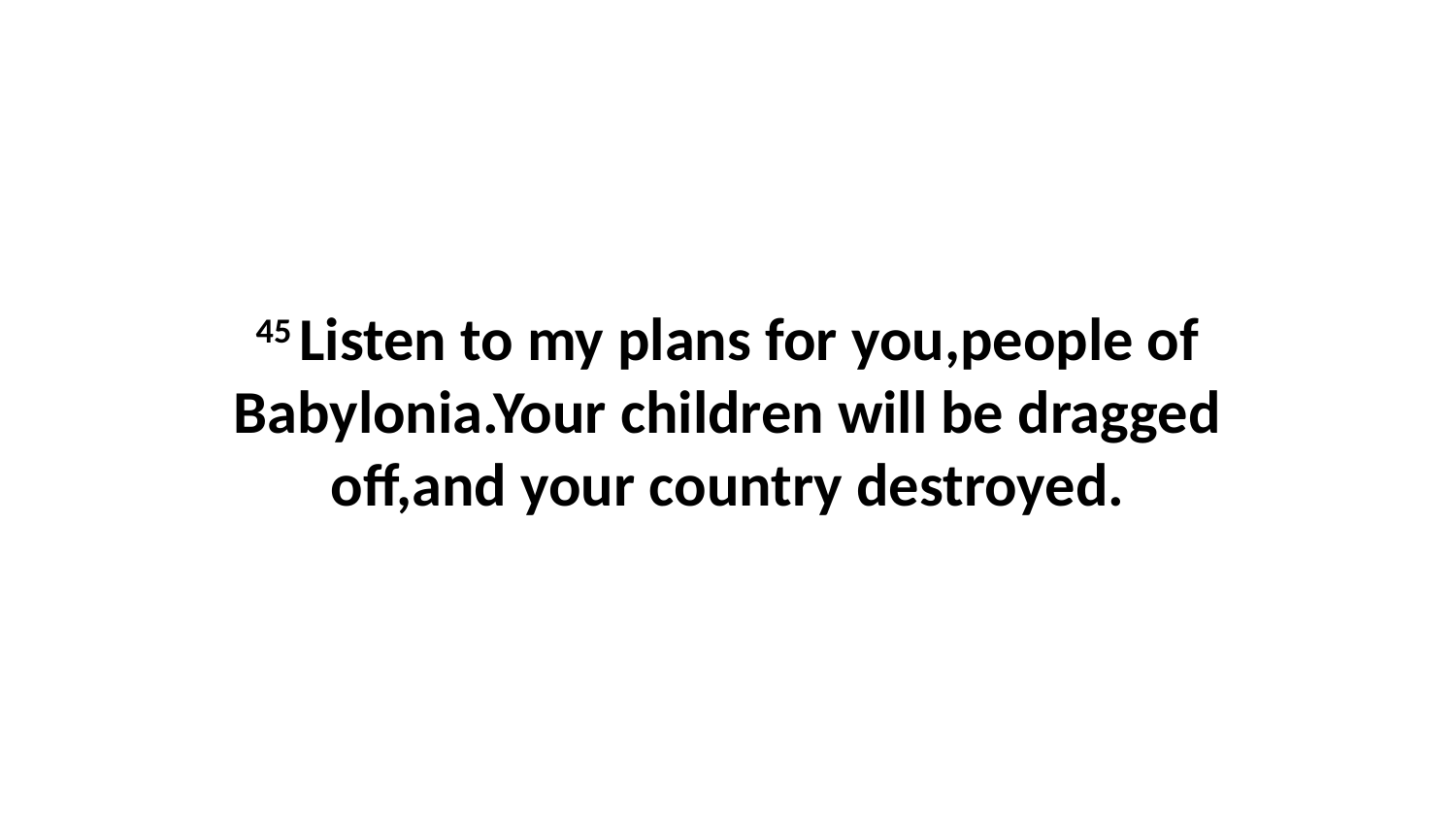

45 Listen to my plans for you,people of Babylonia.Your children will be dragged off,and your country destroyed.